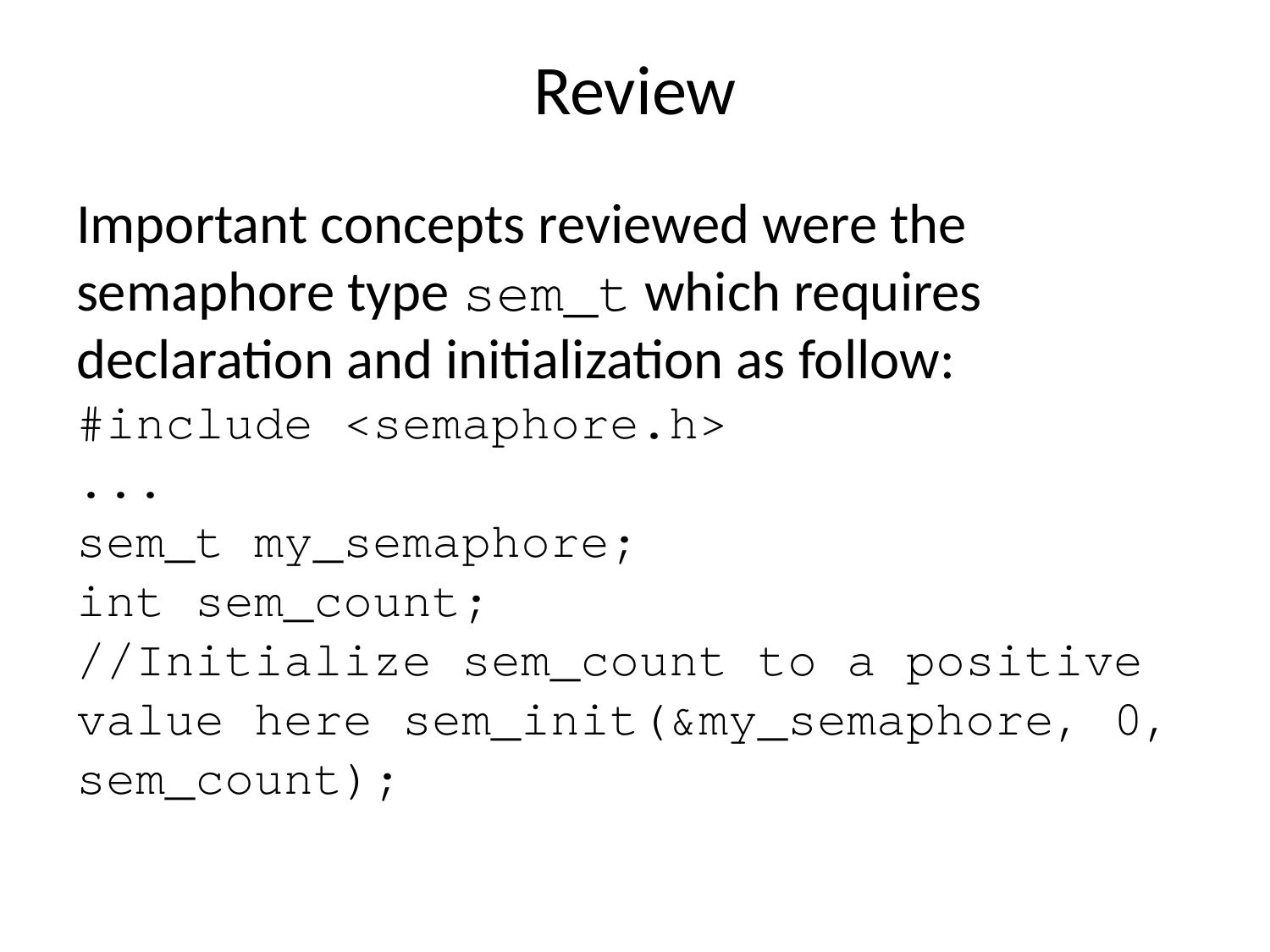

# Review
Important concepts reviewed were the semaphore type sem_t which requires declaration and initialization as follow:
#include <semaphore.h>
...
sem_t my_semaphore;
int sem_count;
//Initialize sem_count to a positive value here sem_init(&my_semaphore, 0, sem_count);